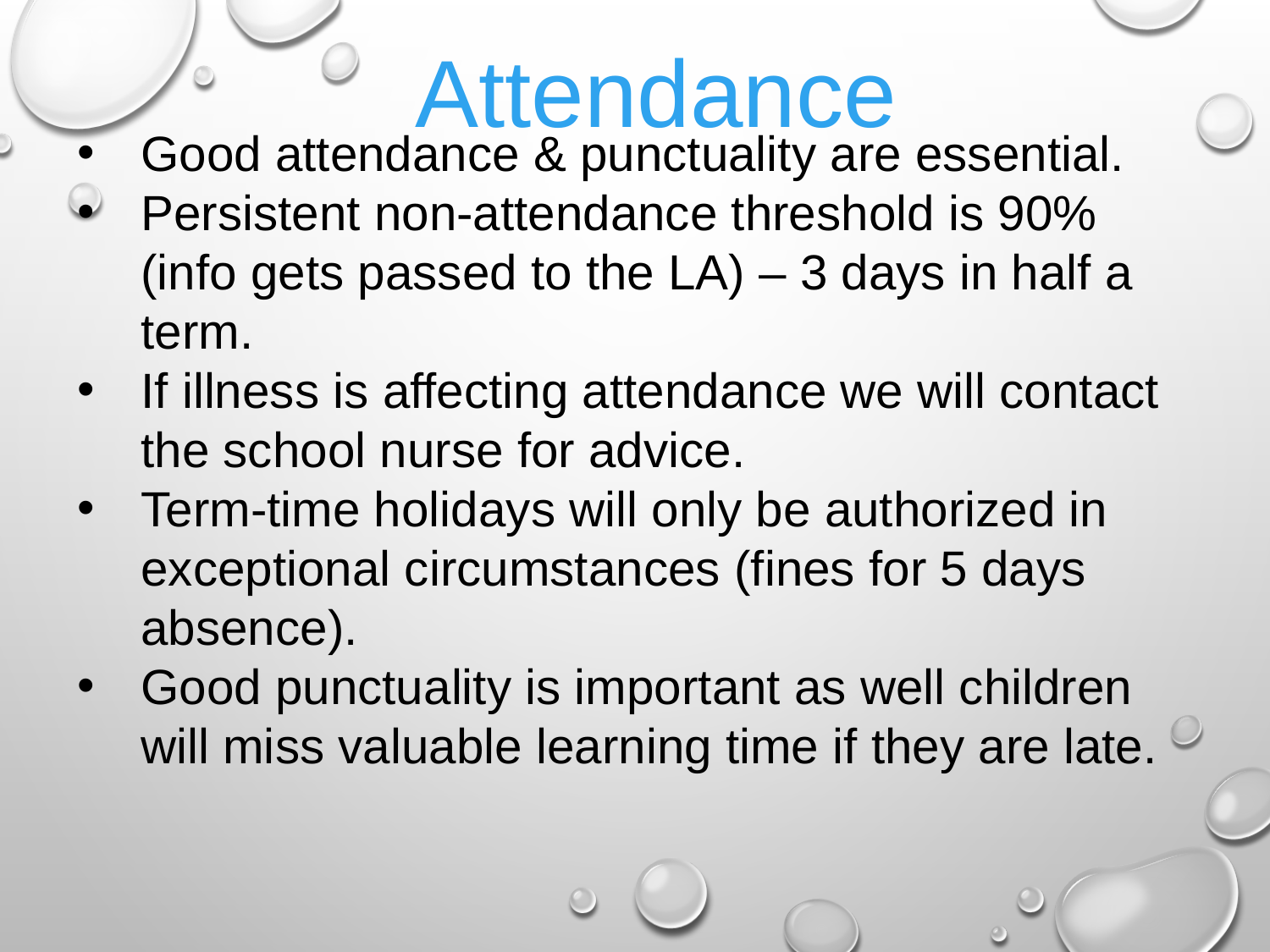

Attendance
Good attendance & punctuality are essential.
Persistent non-attendance threshold is 90% (info gets passed to the LA) – 3 days in half a term.
If illness is affecting attendance we will contact the school nurse for advice.
Term-time holidays will only be authorized in exceptional circumstances (fines for 5 days absence).
Good punctuality is important as well children will miss valuable learning time if they are late.